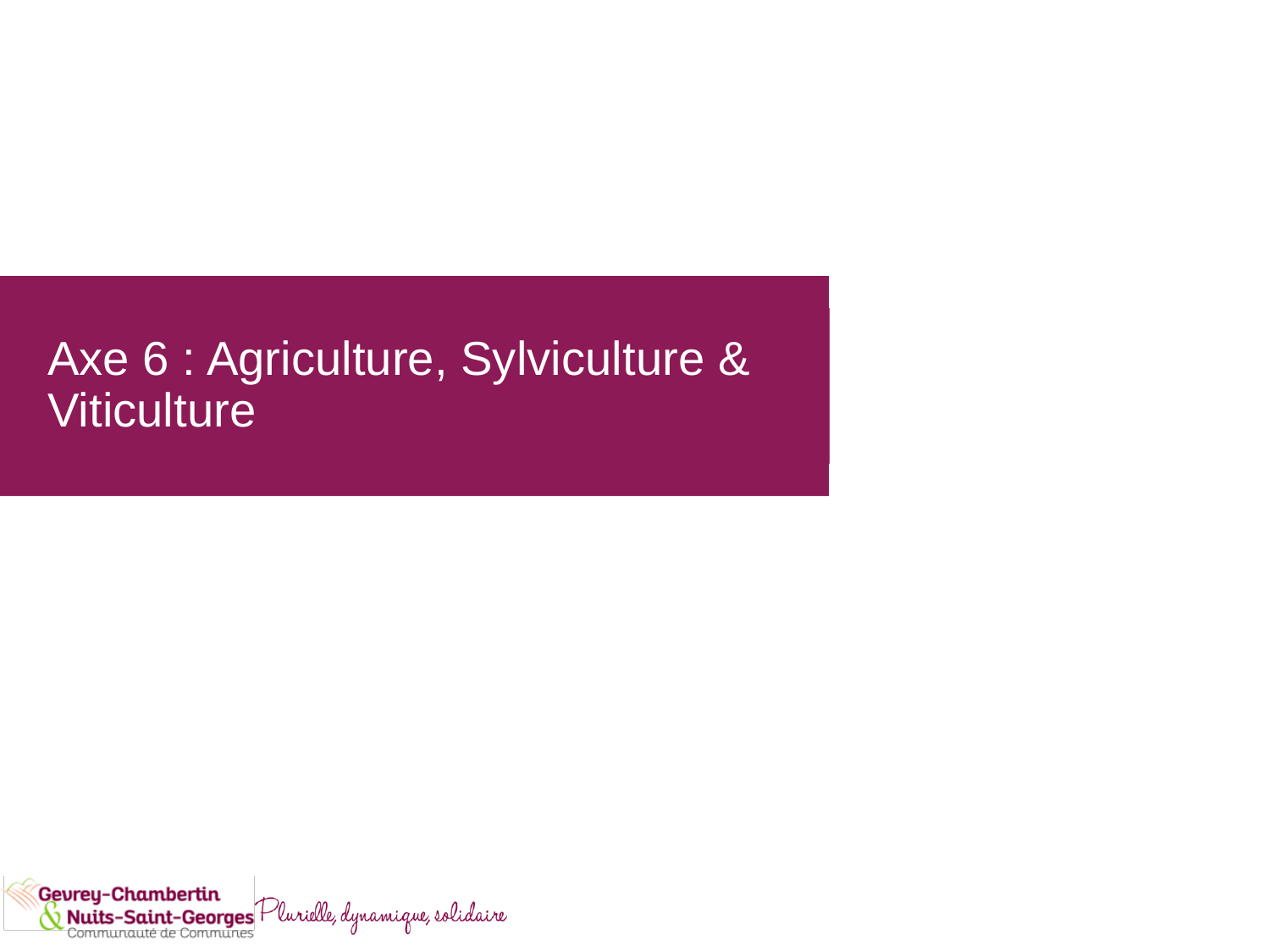

# Axe 6 : Agriculture, Sylviculture & Viticulture